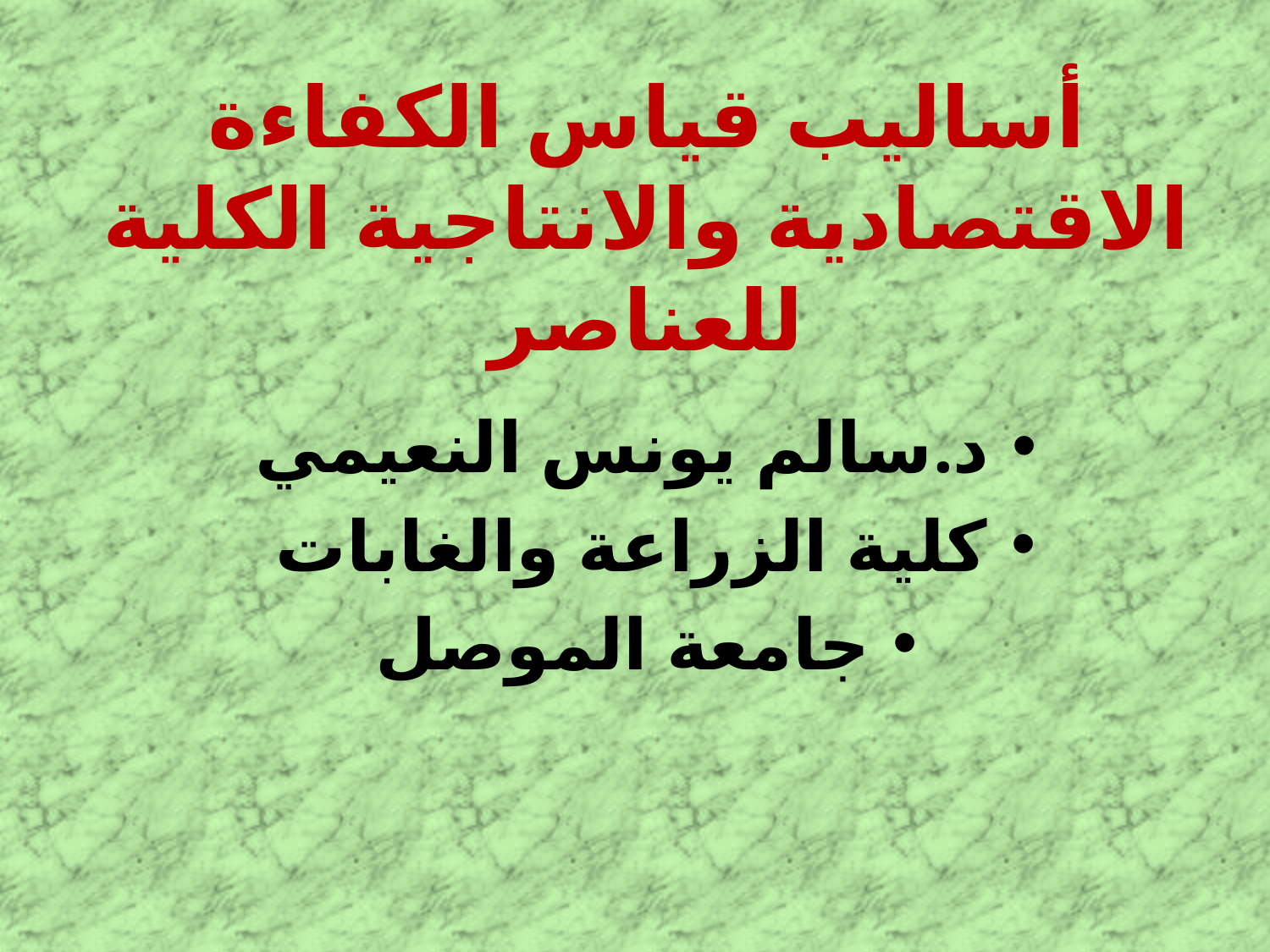

# أساليب قياس الكفاءة الاقتصادية والانتاجية الكلية للعناصر
د.سالم يونس النعيمي
كلية الزراعة والغابات
جامعة الموصل